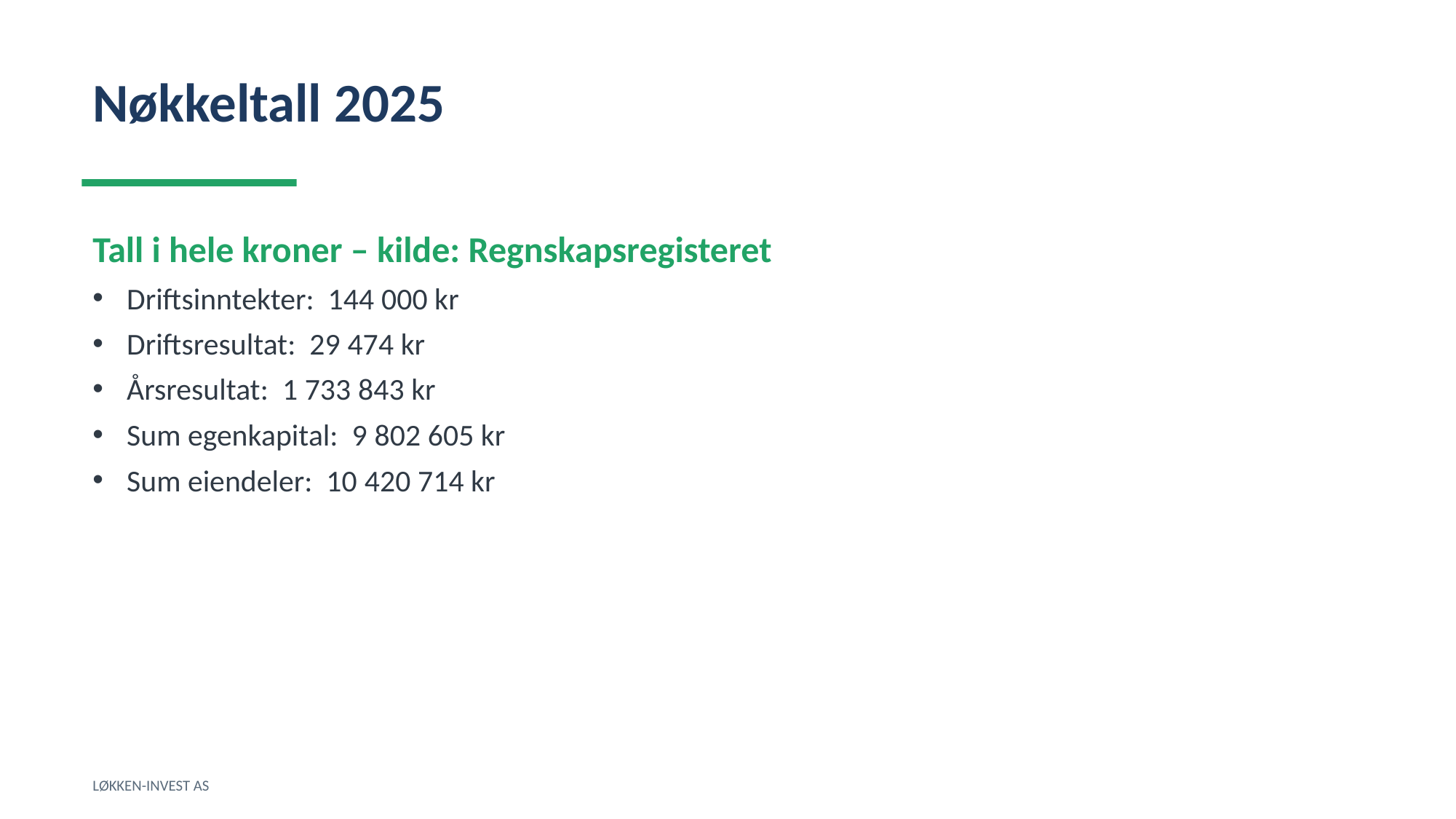

Nøkkeltall 2025

Tall i hele kroner – kilde: Regnskapsregisteret
Driftsinntekter:  144 000 kr
Driftsresultat:  29 474 kr
Årsresultat:  1 733 843 kr
Sum egenkapital:  9 802 605 kr
Sum eiendeler:  10 420 714 kr
LØKKEN-INVEST AS